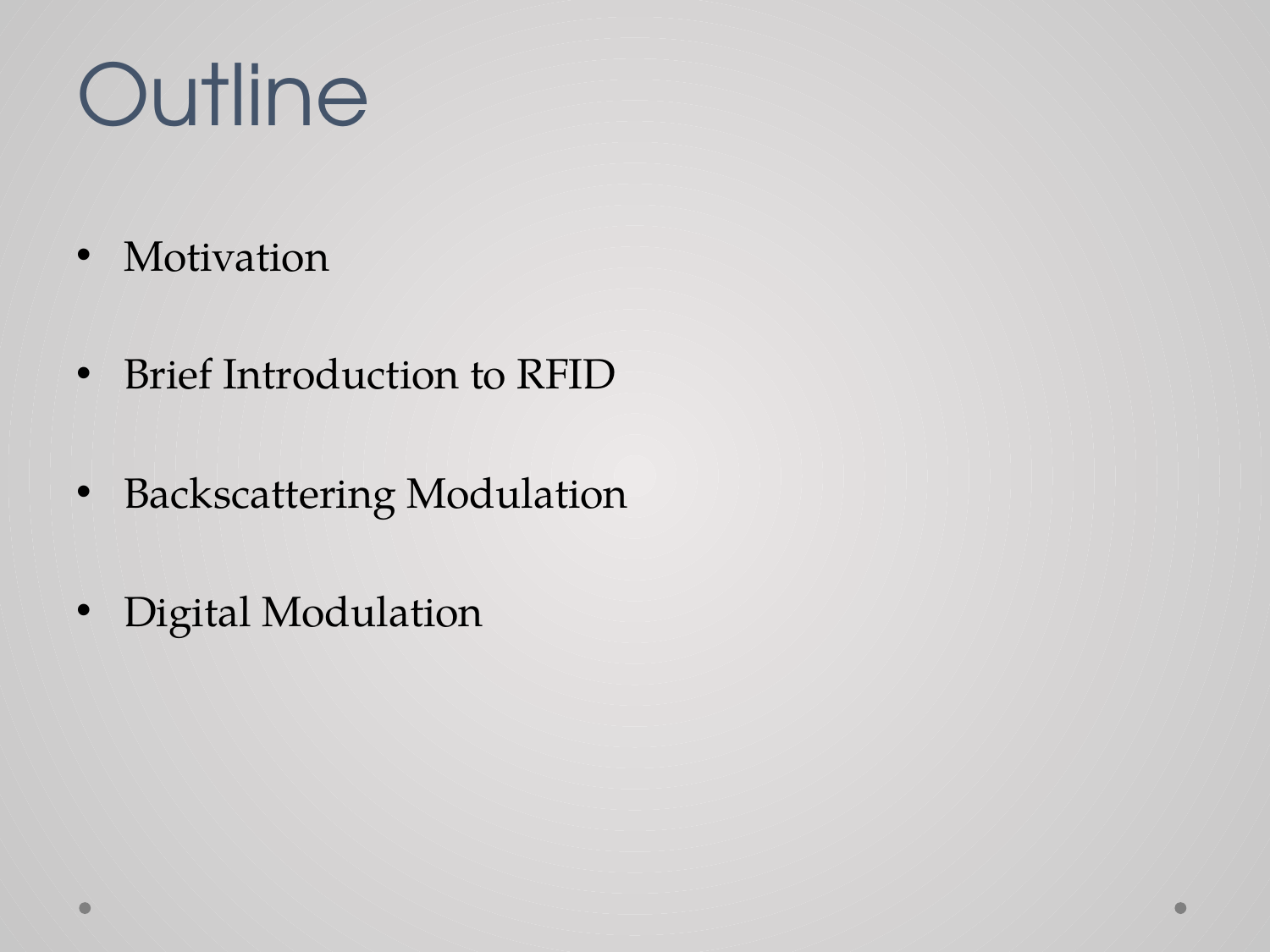

# Outline
Motivation

Brief Introduction to RFID

Backscattering Modulation

Digital Modulation